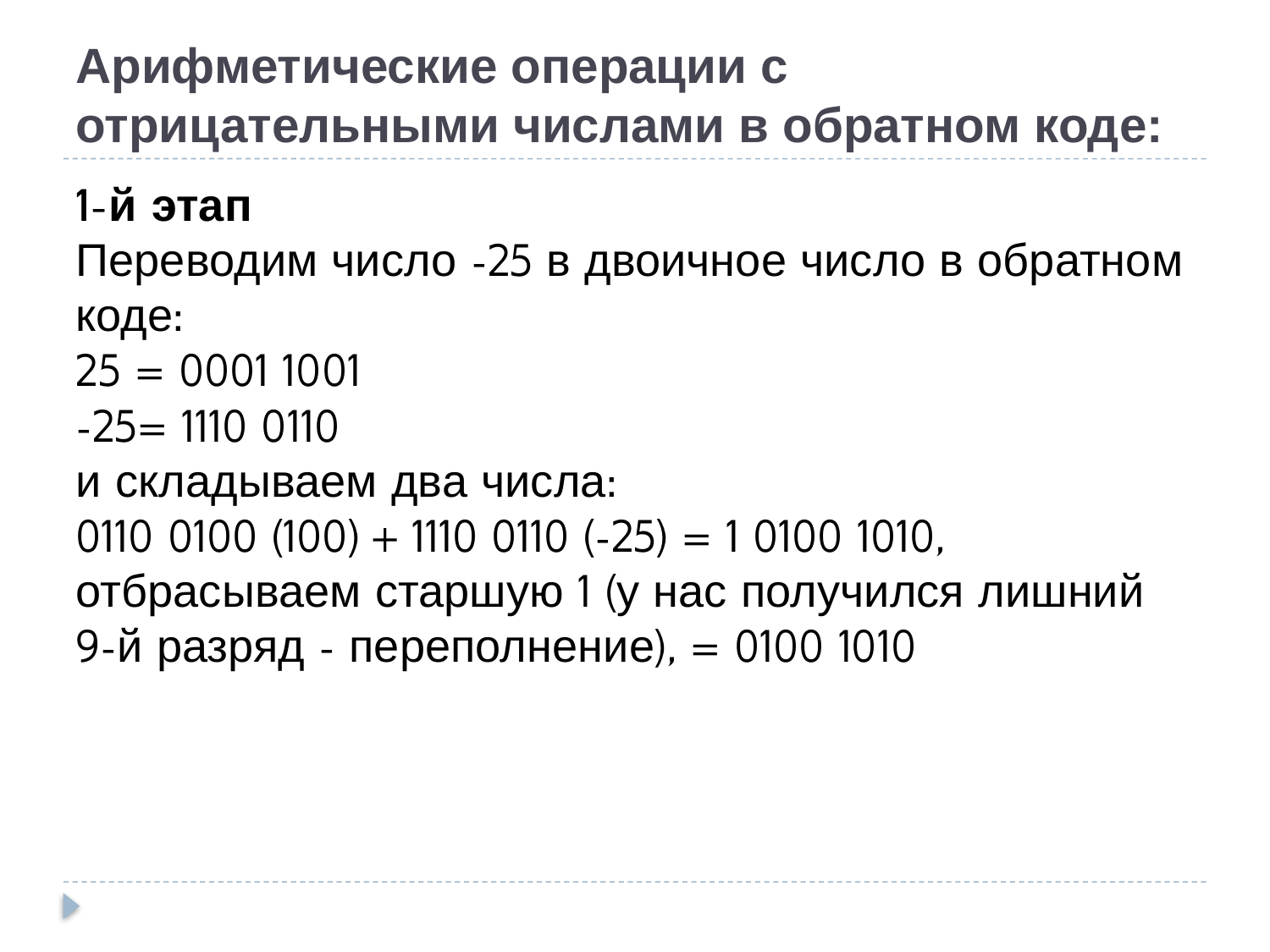

# Арифметические операции с отрицательными числами в обратном коде:
1-й этап
Переводим число -25 в двоичное число в обратном коде:
25 = 0001 1001
-25= 1110 0110
и складываем два числа:
0110 0100 (100) + 1110 0110 (-25) = 1 0100 1010, отбрасываем старшую 1 (у нас получился лишний 9-й разряд - переполнение), = 0100 1010